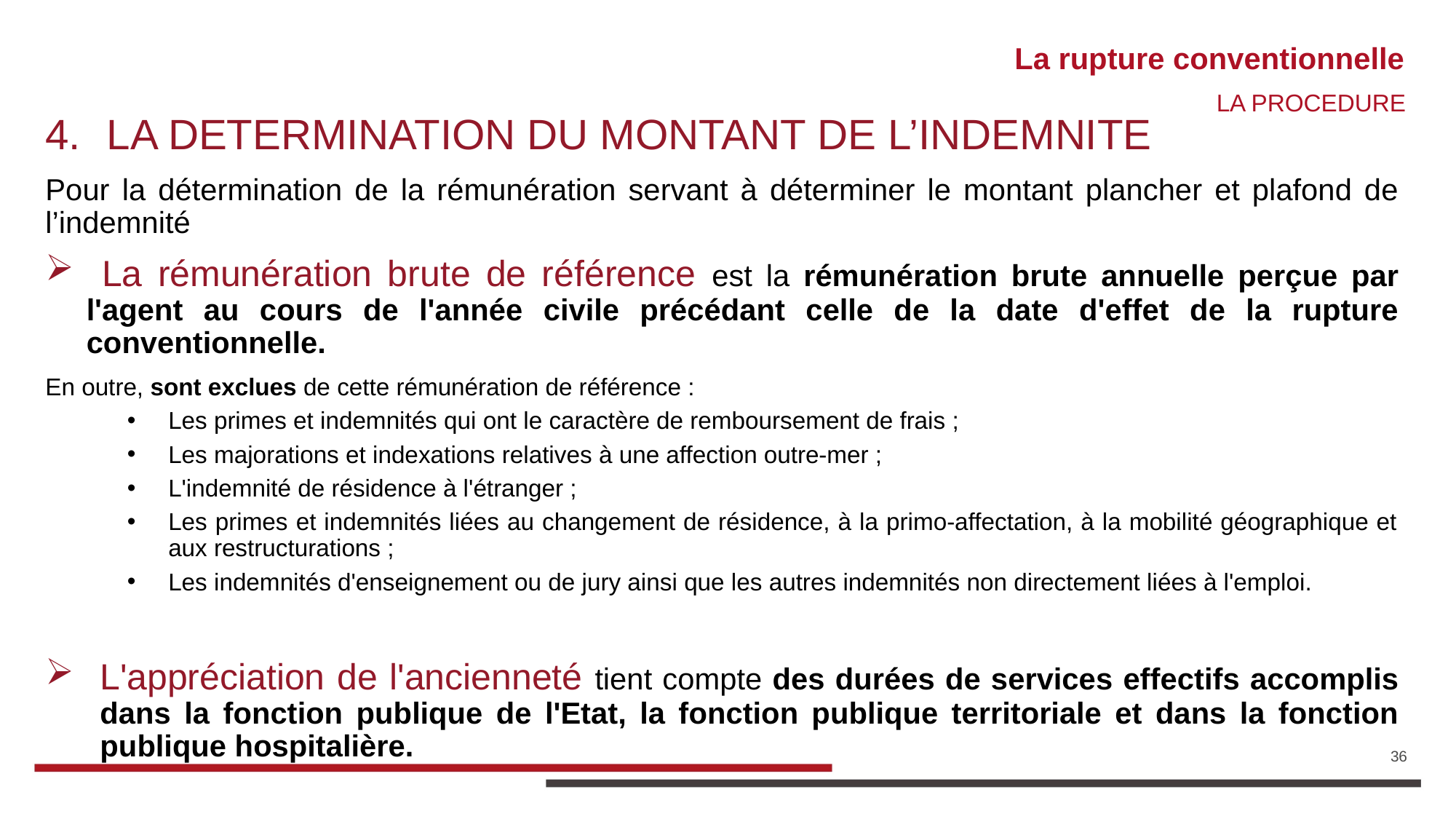

# La rupture conventionnelle
LA PROCEDURE
LA DETERMINATION DU MONTANT DE L’INDEMNITE
Pour la détermination de la rémunération servant à déterminer le montant plancher et plafond de l’indemnité
 La rémunération brute de référence est la rémunération brute annuelle perçue par l'agent au cours de l'année civile précédant celle de la date d'effet de la rupture conventionnelle.
En outre, sont exclues de cette rémunération de référence :
Les primes et indemnités qui ont le caractère de remboursement de frais ;
Les majorations et indexations relatives à une affection outre-mer ;
L'indemnité de résidence à l'étranger ;
Les primes et indemnités liées au changement de résidence, à la primo-affectation, à la mobilité géographique et aux restructurations ;
Les indemnités d'enseignement ou de jury ainsi que les autres indemnités non directement liées à l'emploi.

L'appréciation de l'ancienneté tient compte des durées de services effectifs accomplis dans la fonction publique de l'Etat, la fonction publique territoriale et dans la fonction publique hospitalière.

36